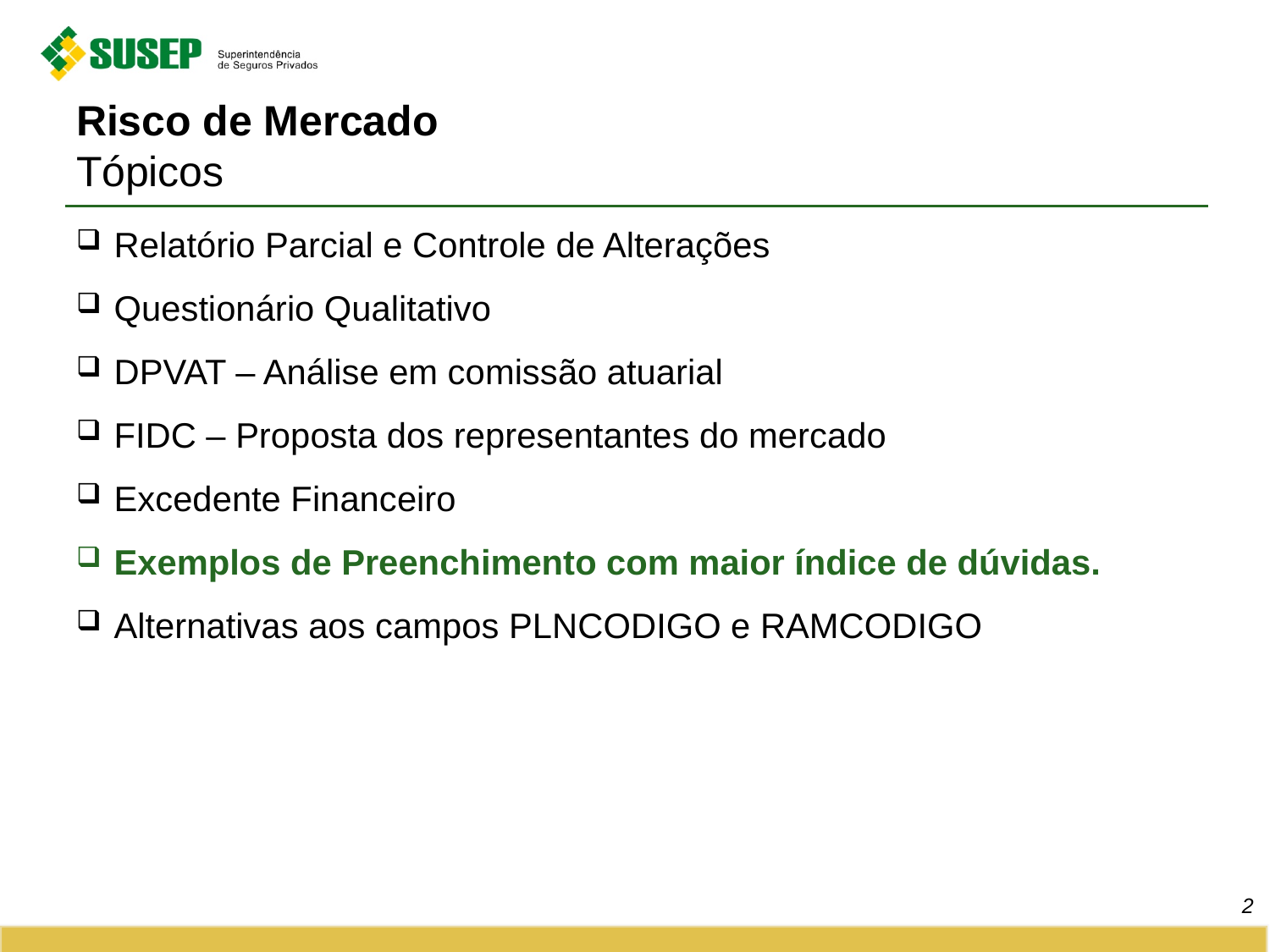

# Risco de Mercado Tópicos
Relatório Parcial e Controle de Alterações
Questionário Qualitativo
DPVAT – Análise em comissão atuarial
FIDC – Proposta dos representantes do mercado
Excedente Financeiro
Exemplos de Preenchimento com maior índice de dúvidas.
Alternativas aos campos PLNCODIGO e RAMCODIGO

2